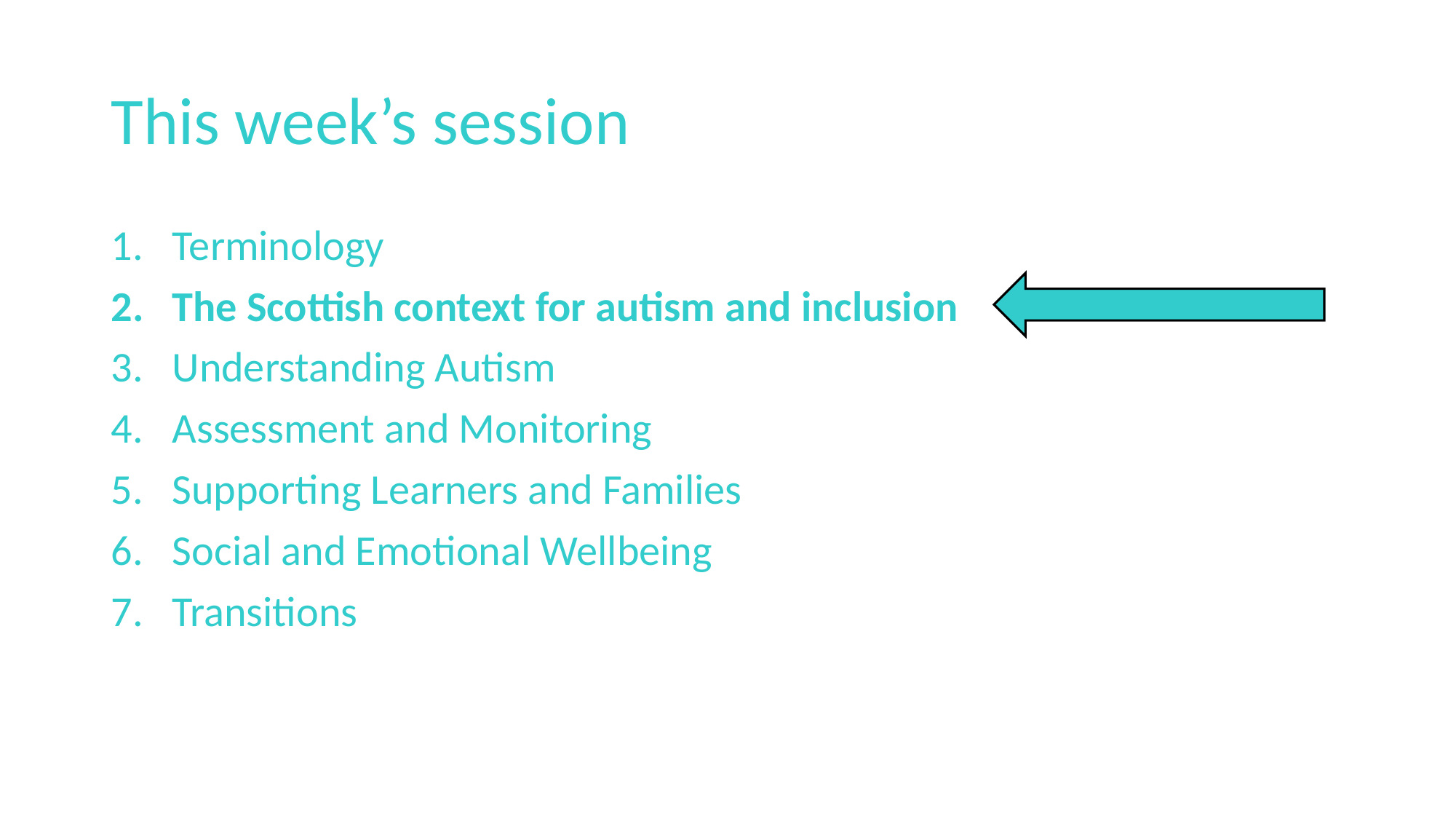

# This week’s session
Terminology
The Scottish context for autism and inclusion
Understanding Autism
Assessment and Monitoring
Supporting Learners and Families
Social and Emotional Wellbeing
Transitions